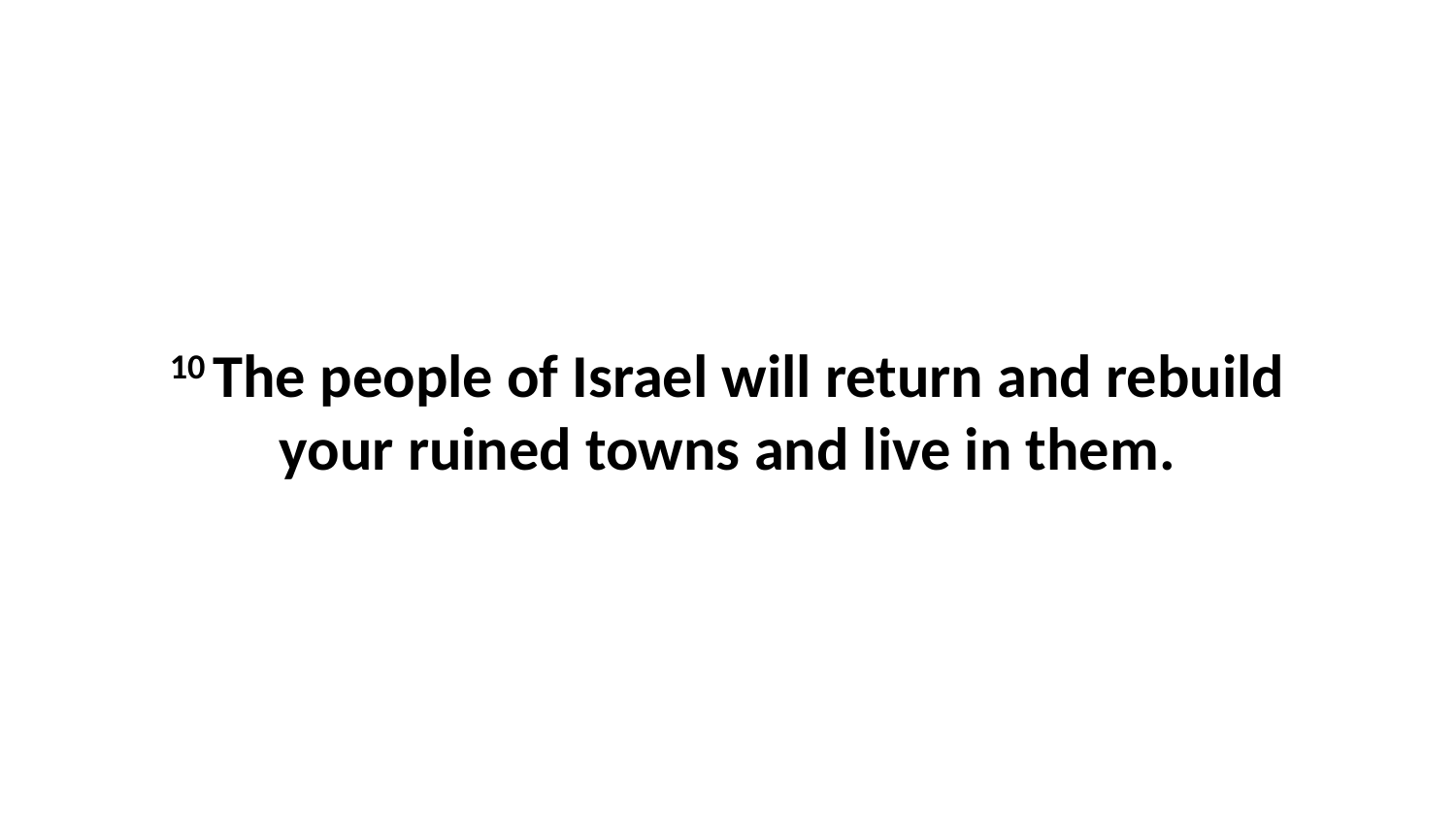

10 The people of Israel will return and rebuild your ruined towns and live in them.